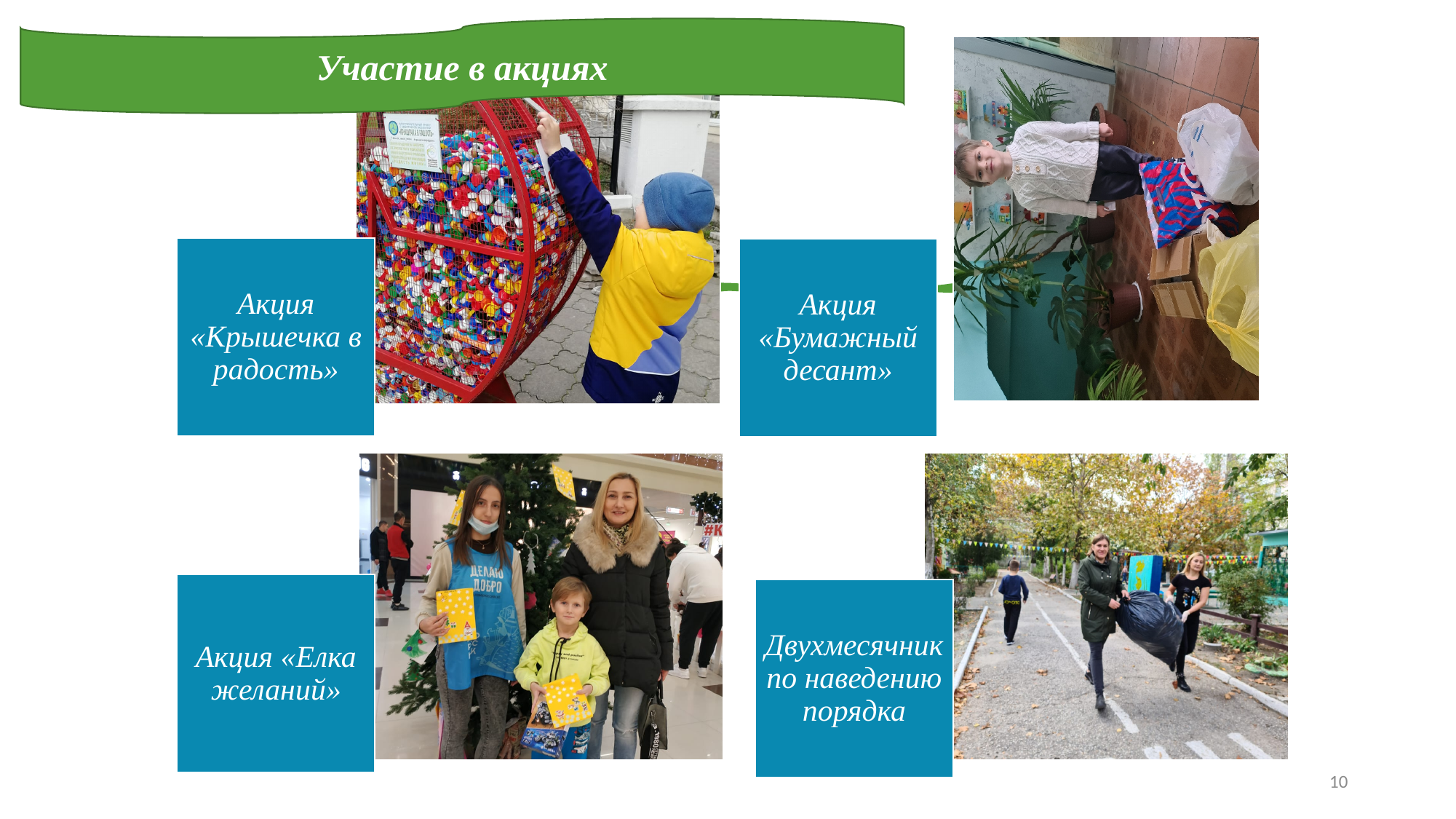

Участие в акциях
Акция «Крышечка в радость»
Акция «Бумажный десант»
Акция «Елка желаний»
Двухмесячник по наведению порядка
10